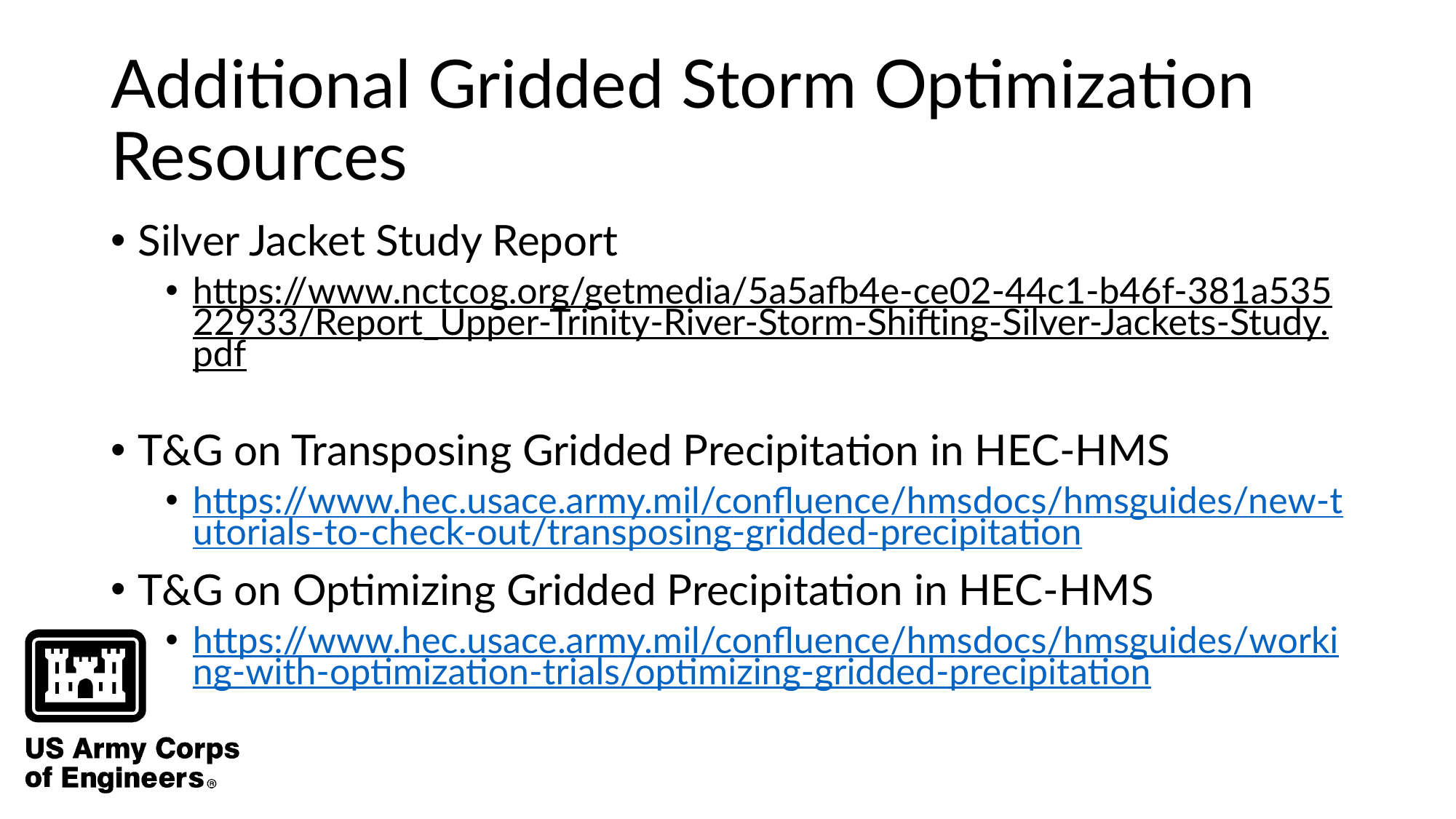

# Additional Gridded Storm Optimization Resources
Silver Jacket Study Report
https://www.nctcog.org/getmedia/5a5afb4e-ce02-44c1-b46f-381a53522933/Report_Upper-Trinity-River-Storm-Shifting-Silver-Jackets-Study.pdf
T&G on Transposing Gridded Precipitation in HEC-HMS
https://www.hec.usace.army.mil/confluence/hmsdocs/hmsguides/new-tutorials-to-check-out/transposing-gridded-precipitation
T&G on Optimizing Gridded Precipitation in HEC-HMS
https://www.hec.usace.army.mil/confluence/hmsdocs/hmsguides/working-with-optimization-trials/optimizing-gridded-precipitation